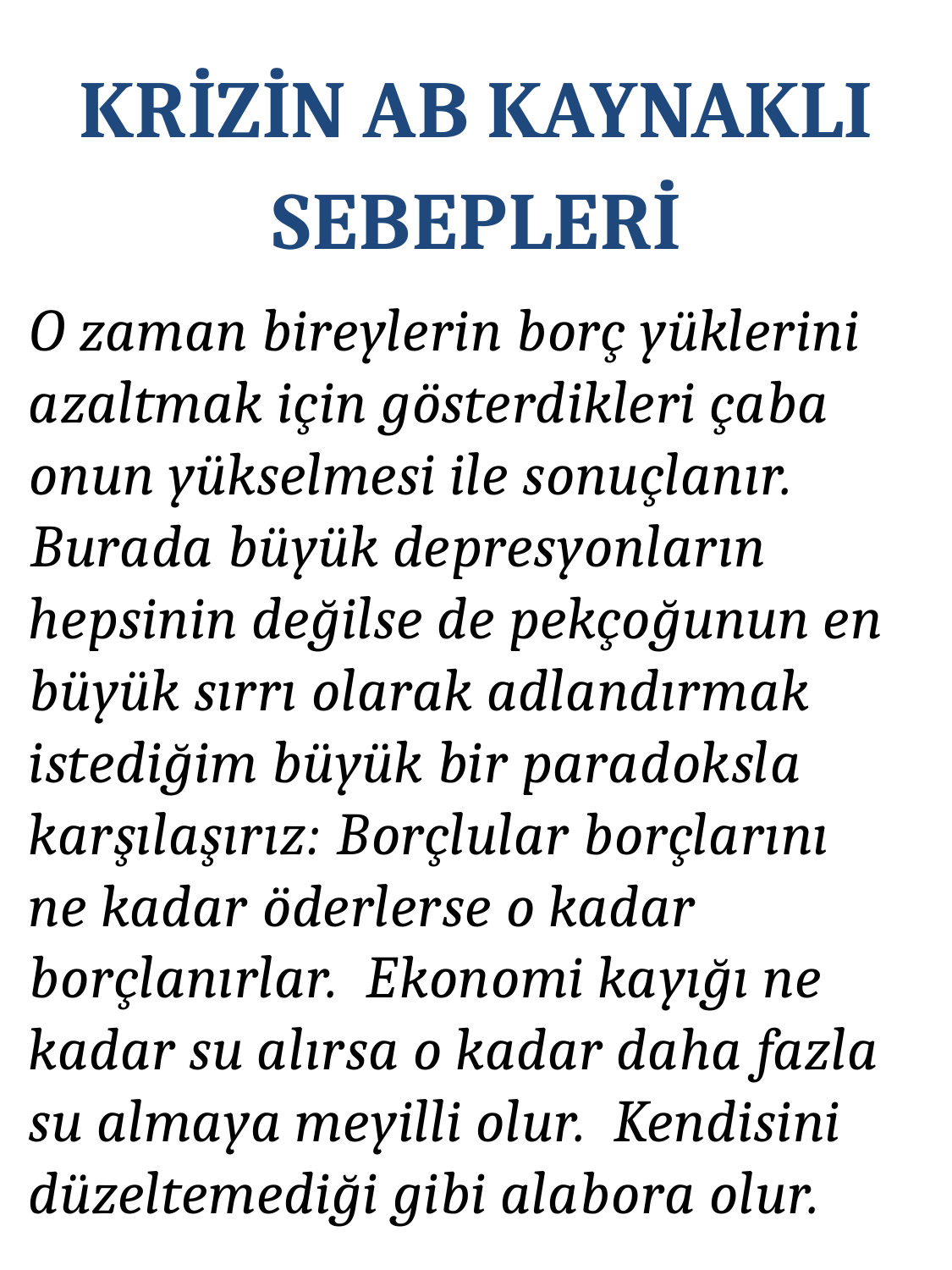

KRİZİN AB KAYNAKLI SEBEPLERİ
O zaman bireylerin borç yüklerini azaltmak için gösterdikleri çaba onun yükselmesi ile sonuçlanır. Burada büyük depresyonların hepsinin değilse de pekçoğunun en büyük sırrı olarak adlandırmak istediğim büyük bir paradoksla karşılaşırız: Borçlular borçlarını ne kadar öderlerse o kadar borçlanırlar.  Ekonomi kayığı ne kadar su alırsa o kadar daha fazla su almaya meyilli olur.  Kendisini düzeltemediği gibi alabora olur.